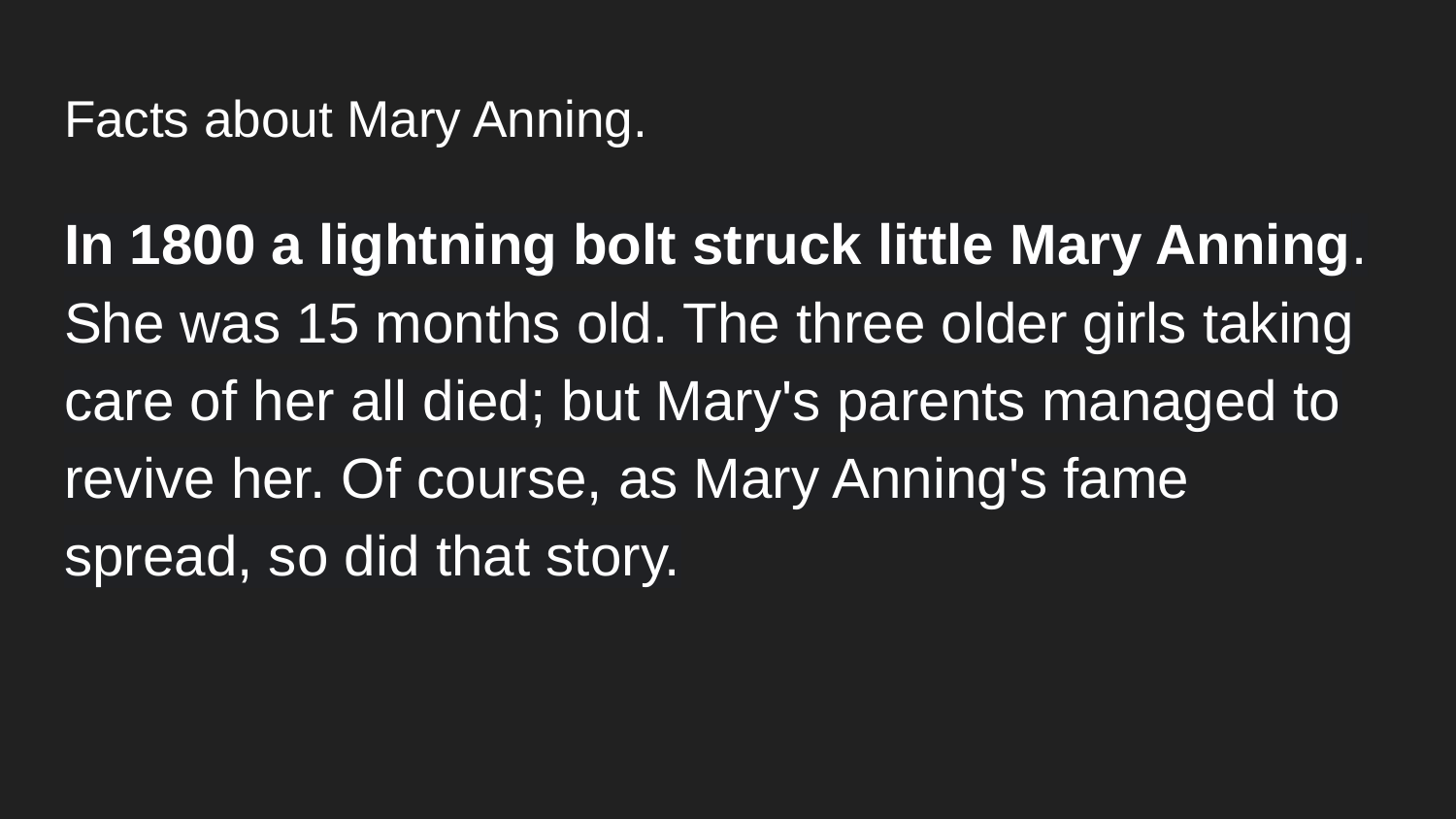

# Facts about Mary Anning.
In 1800 a lightning bolt struck little Mary Anning. She was 15 months old. The three older girls taking care of her all died; but Mary's parents managed to revive her. Of course, as Mary Anning's fame spread, so did that story.